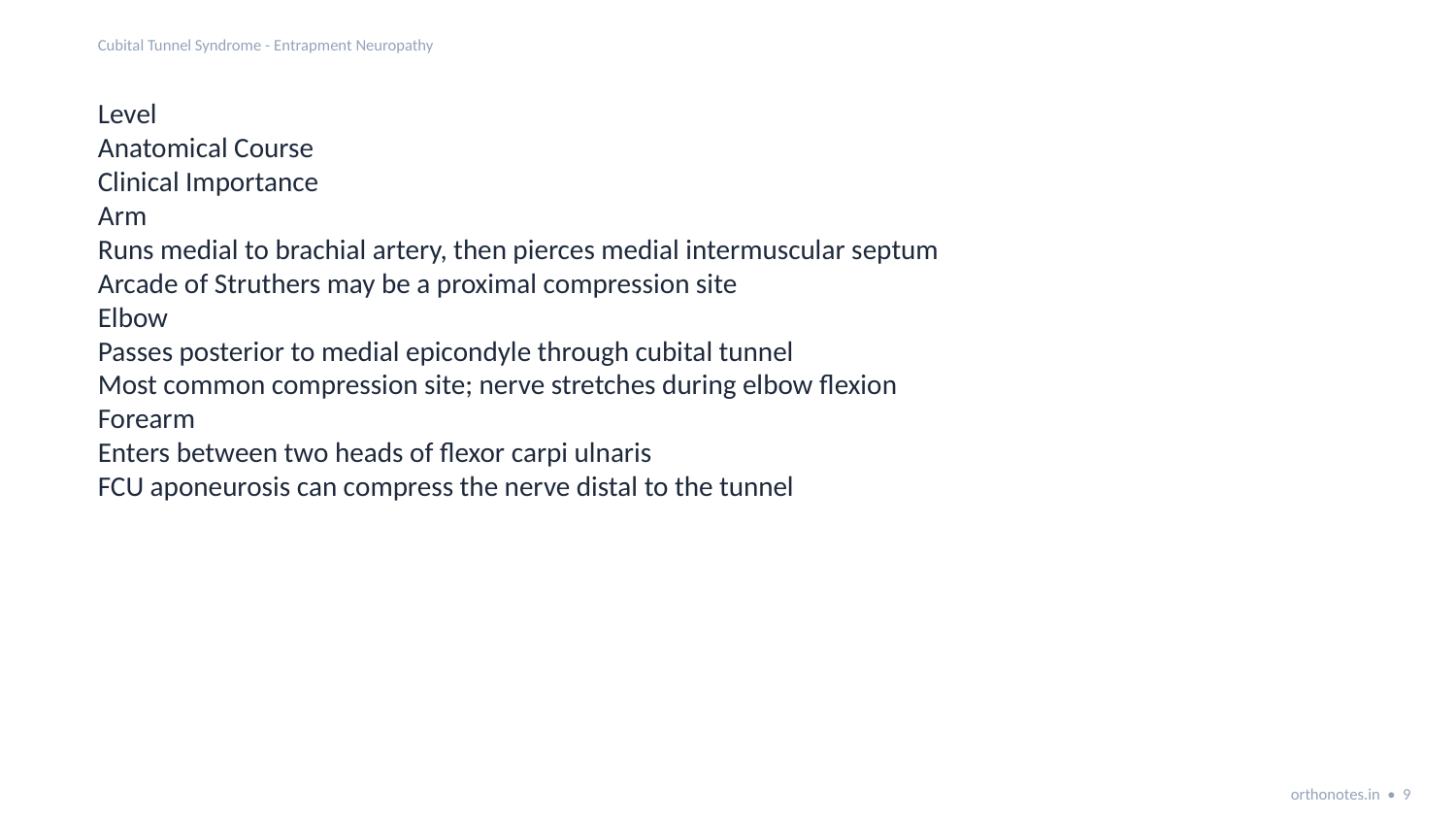

Cubital Tunnel Syndrome - Entrapment Neuropathy
Level
Anatomical Course
Clinical Importance
Arm
Runs medial to brachial artery, then pierces medial intermuscular septum
Arcade of Struthers may be a proximal compression site
Elbow
Passes posterior to medial epicondyle through cubital tunnel
Most common compression site; nerve stretches during elbow flexion
Forearm
Enters between two heads of flexor carpi ulnaris
FCU aponeurosis can compress the nerve distal to the tunnel
orthonotes.in  •  9